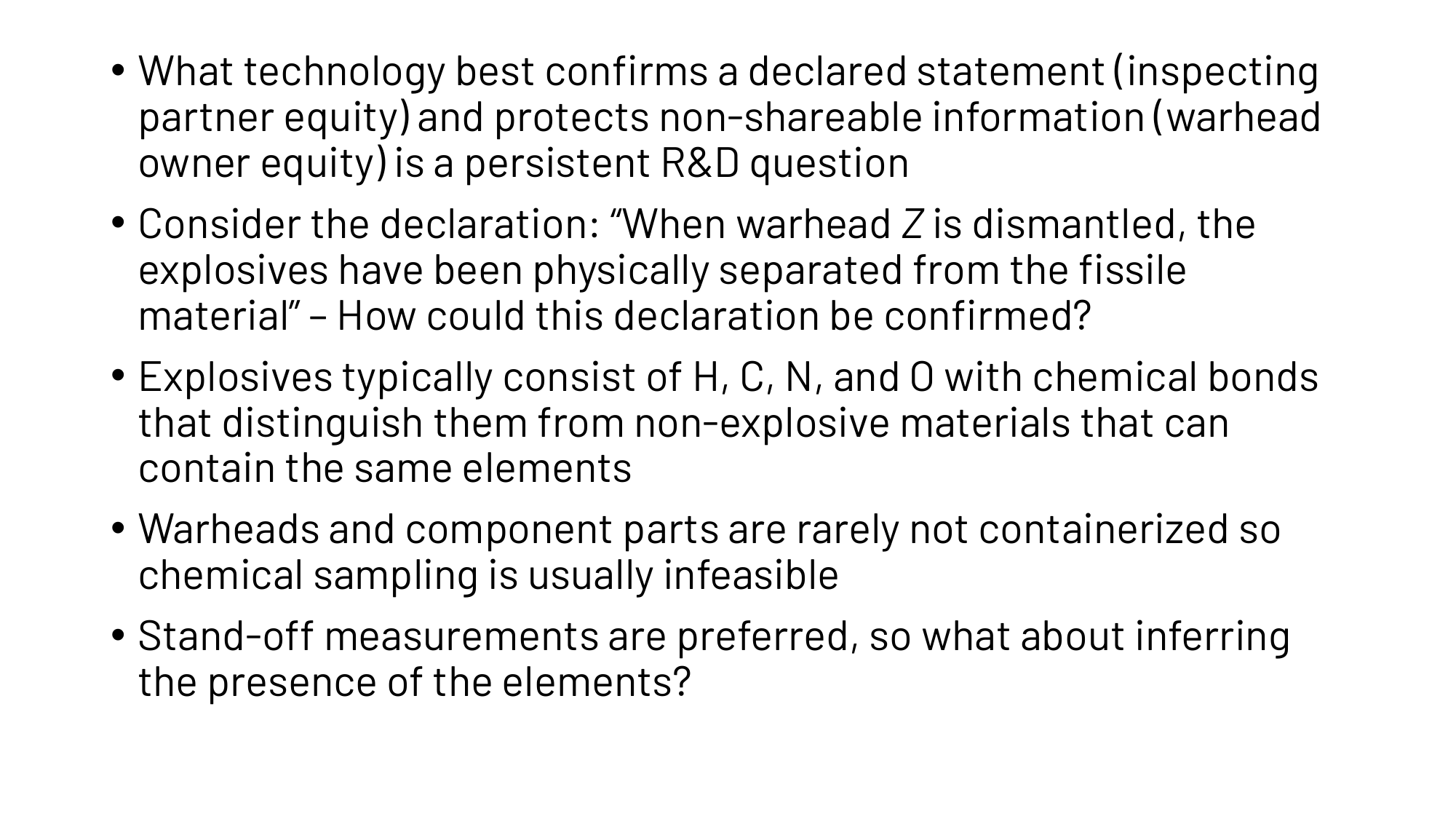

What technology best confirms a declared statement (inspecting partner equity) and protects non-shareable information (warhead owner equity) is a persistent R&D question
Consider the declaration: “When warhead Z is dismantled, the explosives have been physically separated from the fissile material” – How could this declaration be confirmed?
Explosives typically consist of H, C, N, and O with chemical bonds that distinguish them from non-explosive materials that can contain the same elements
Warheads and component parts are rarely not containerized so chemical sampling is usually infeasible
Stand-off measurements are preferred, so what about inferring the presence of the elements?